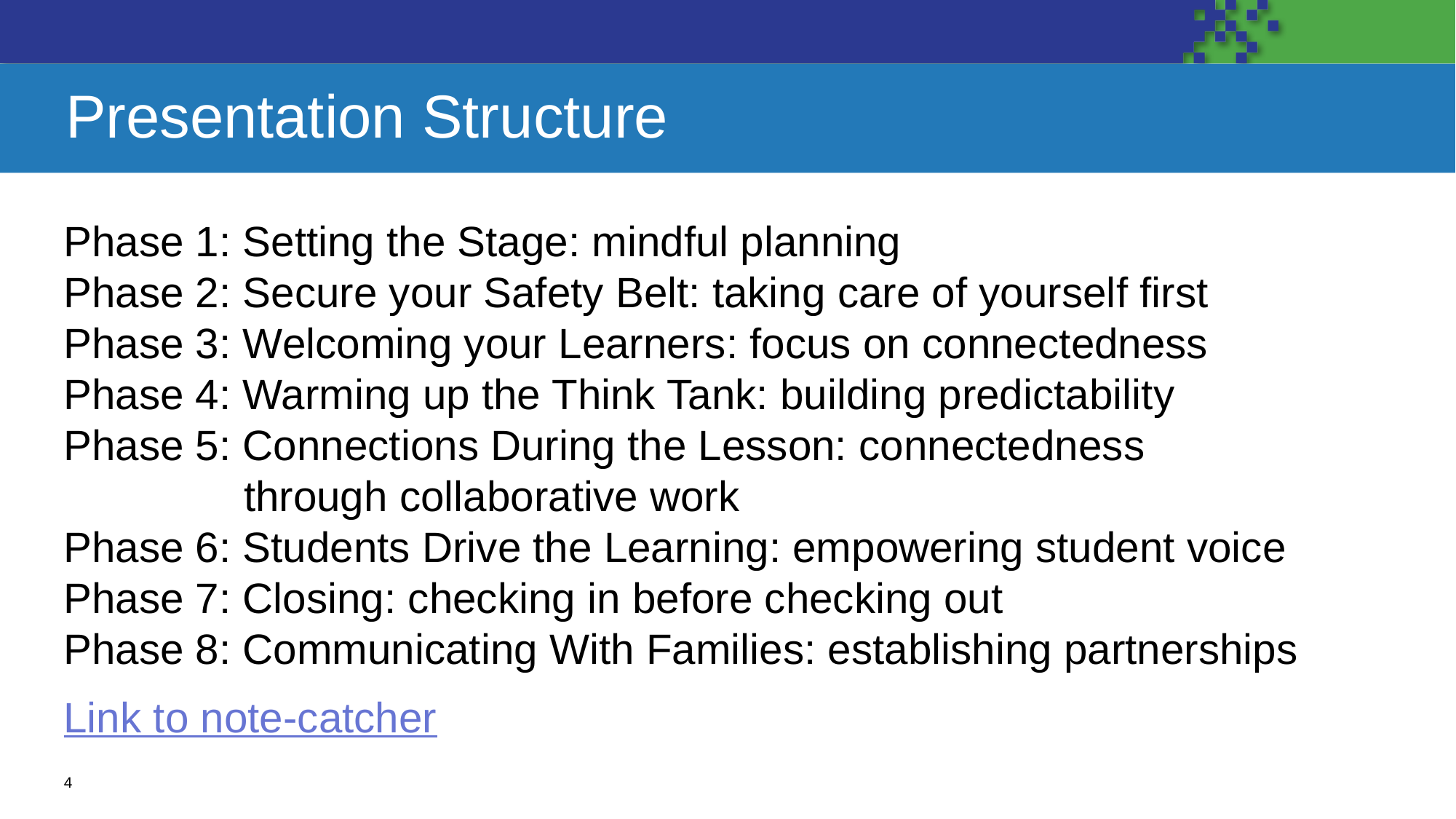

# Presentation Structure
Phase 1: Setting the Stage: mindful planning
Phase 2: Secure your Safety Belt: taking care of yourself first
Phase 3: Welcoming your Learners: focus on connectedness
Phase 4: Warming up the Think Tank: building predictability
Phase 5: Connections During the Lesson: connectedness
	      through collaborative work
Phase 6: Students Drive the Learning: empowering student voice
Phase 7: Closing: checking in before checking out
Phase 8: Communicating With Families: establishing partnerships
Link to note-catcher
4